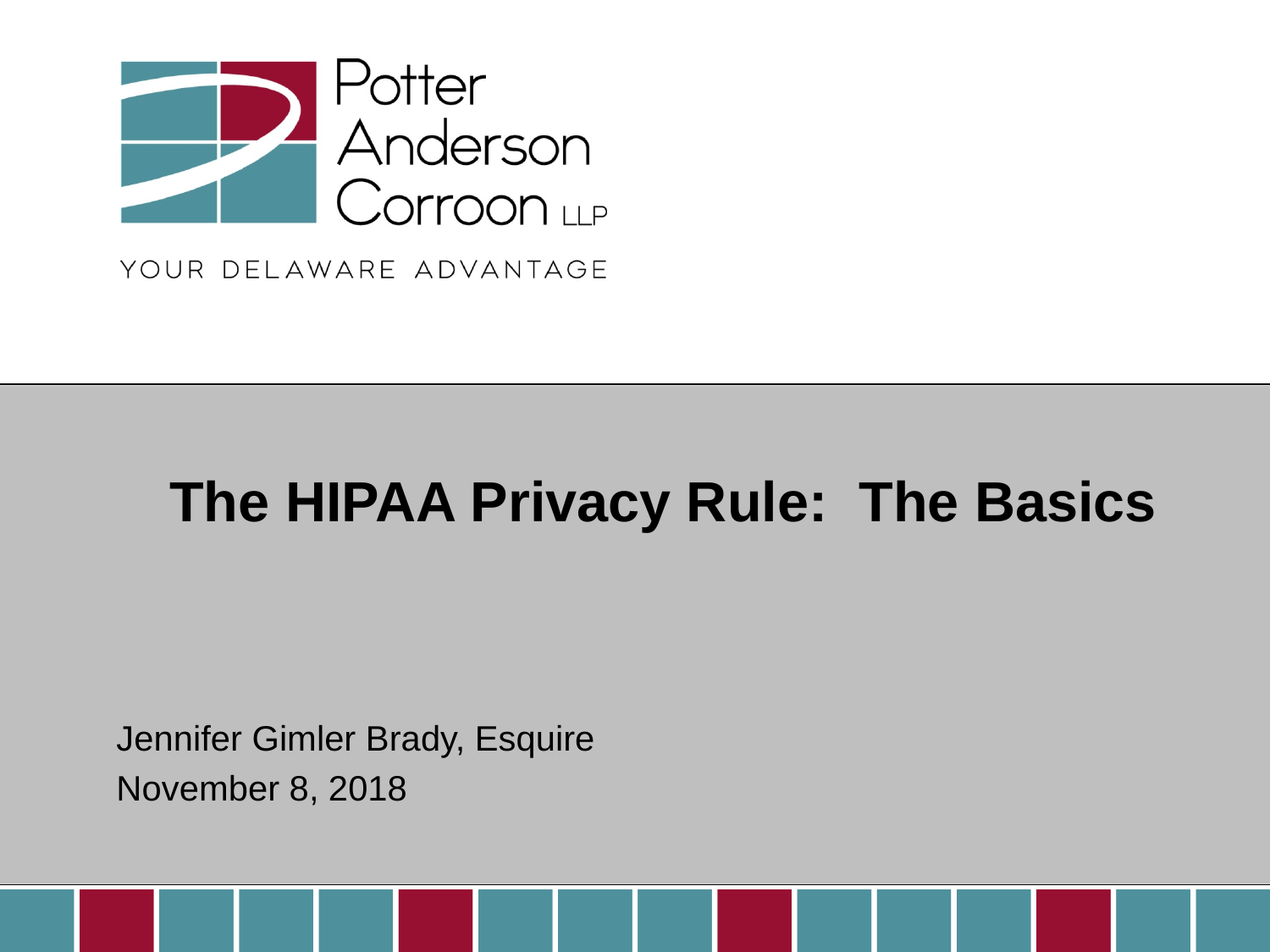

# The HIPAA Privacy Rule:  The Basics

Jennifer Gimler Brady, Esquire
November 8, 2018